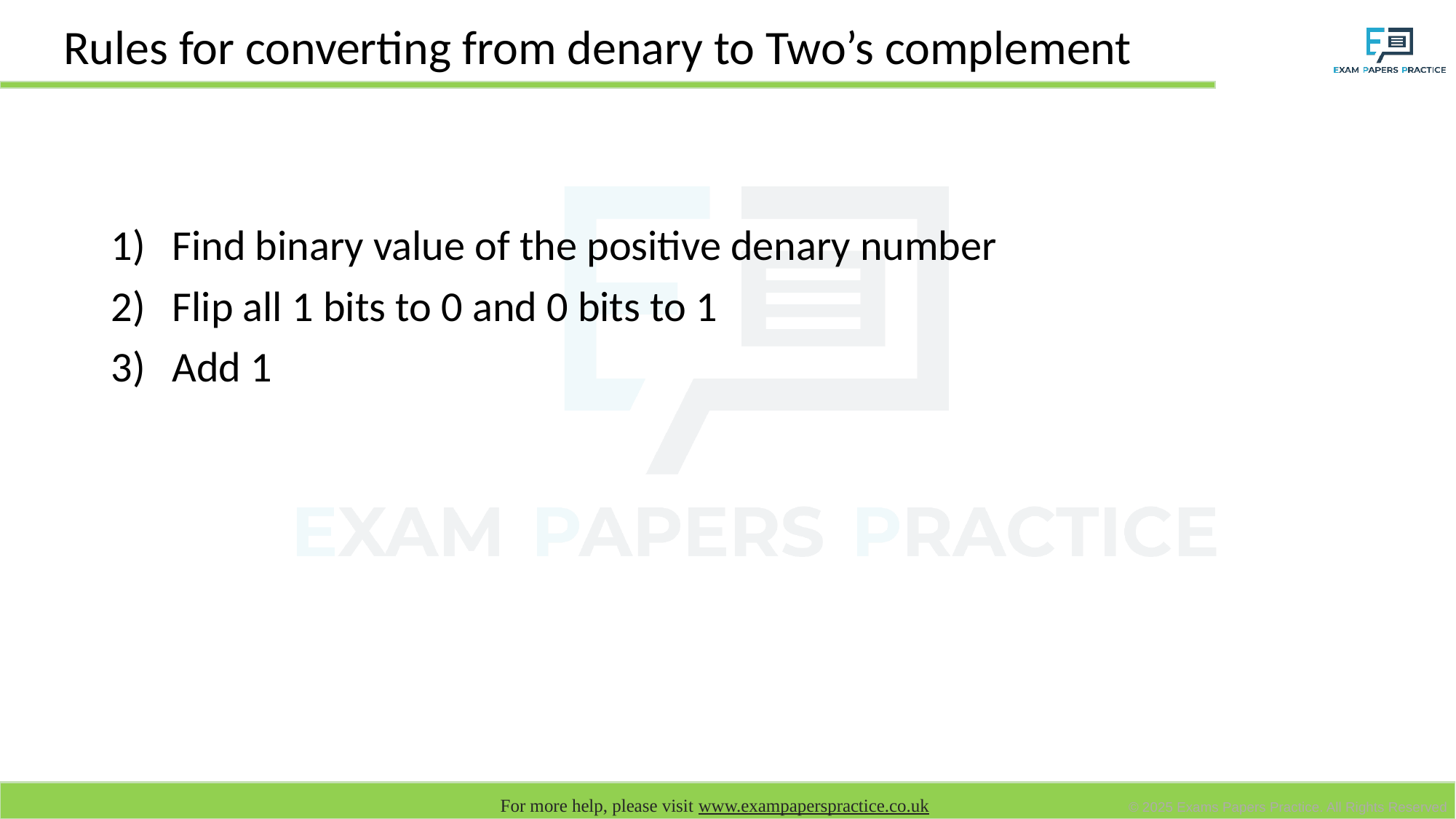

# Rules for converting from denary to Two’s complement
Find binary value of the positive denary number
Flip all 1 bits to 0 and 0 bits to 1
Add 1